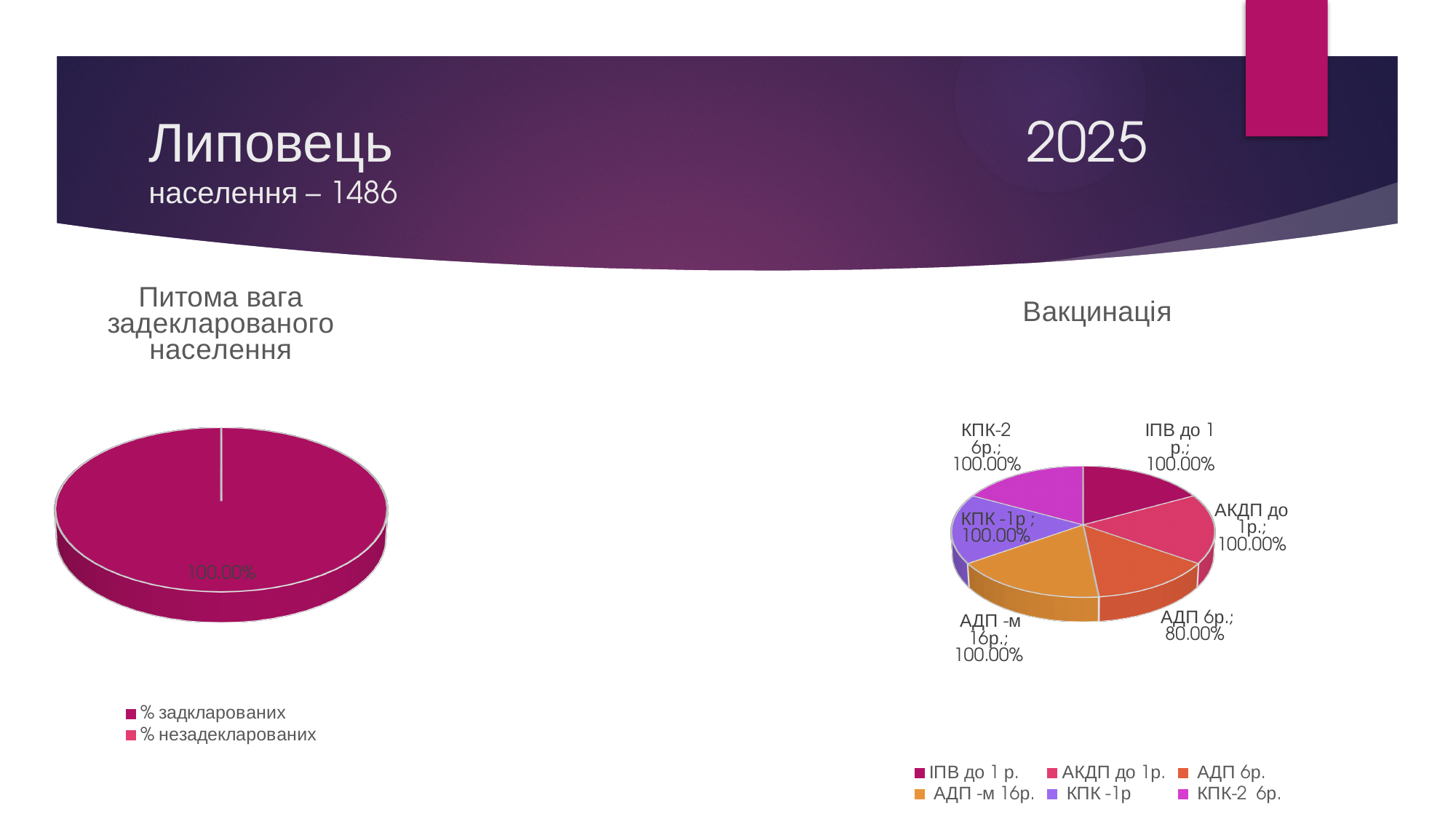

# Липовець                                          2025 населення – 1486

[unsupported chart]

[unsupported chart]